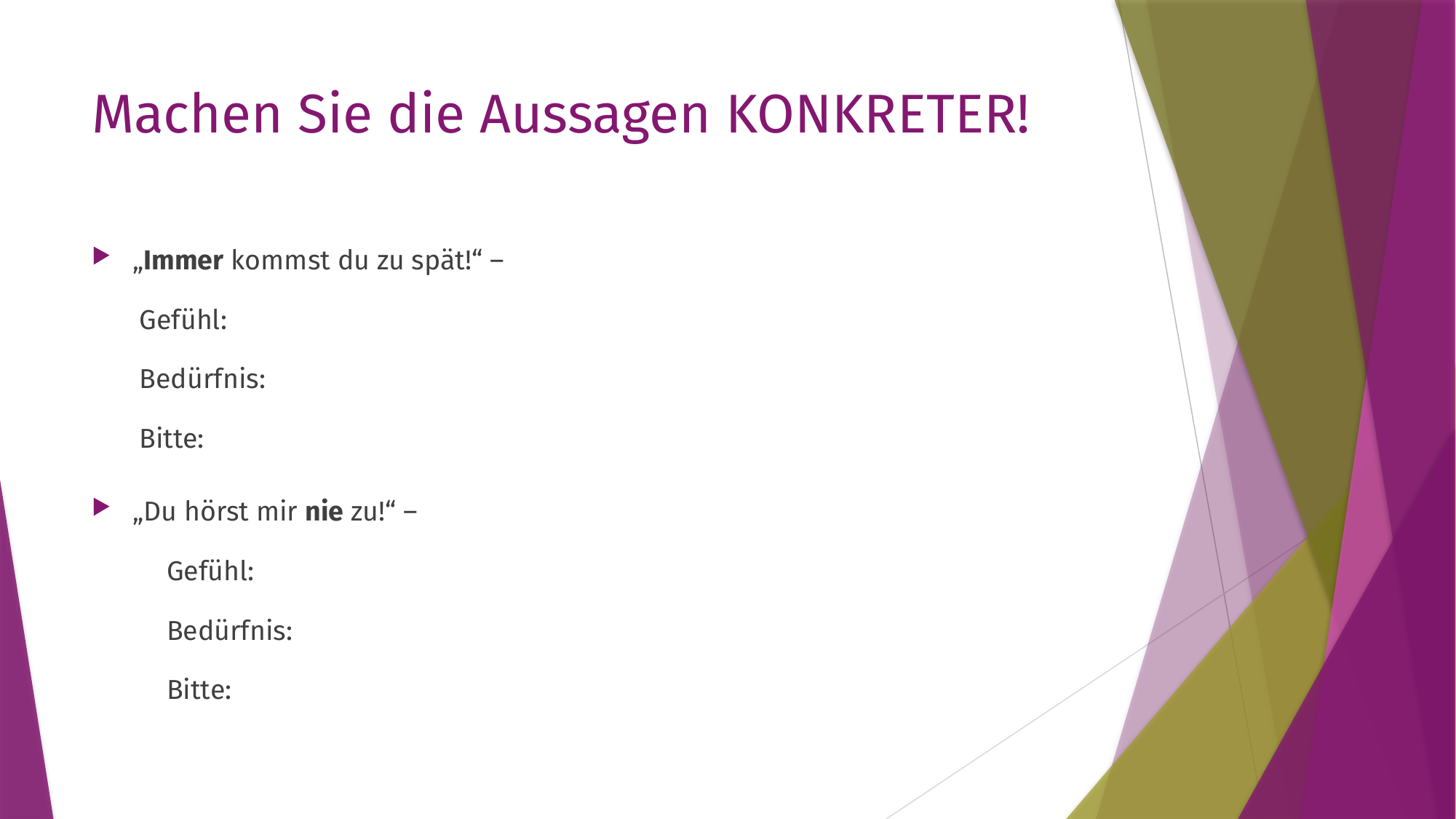

# Machen Sie die Aussagen KONKRETER!

„Immer kommst du zu spät!“ –
Gefühl:
Bedürfnis:
Bitte:

„Du hörst mir nie zu!“ –
	Gefühl:
	Bedürfnis:
	Bitte: